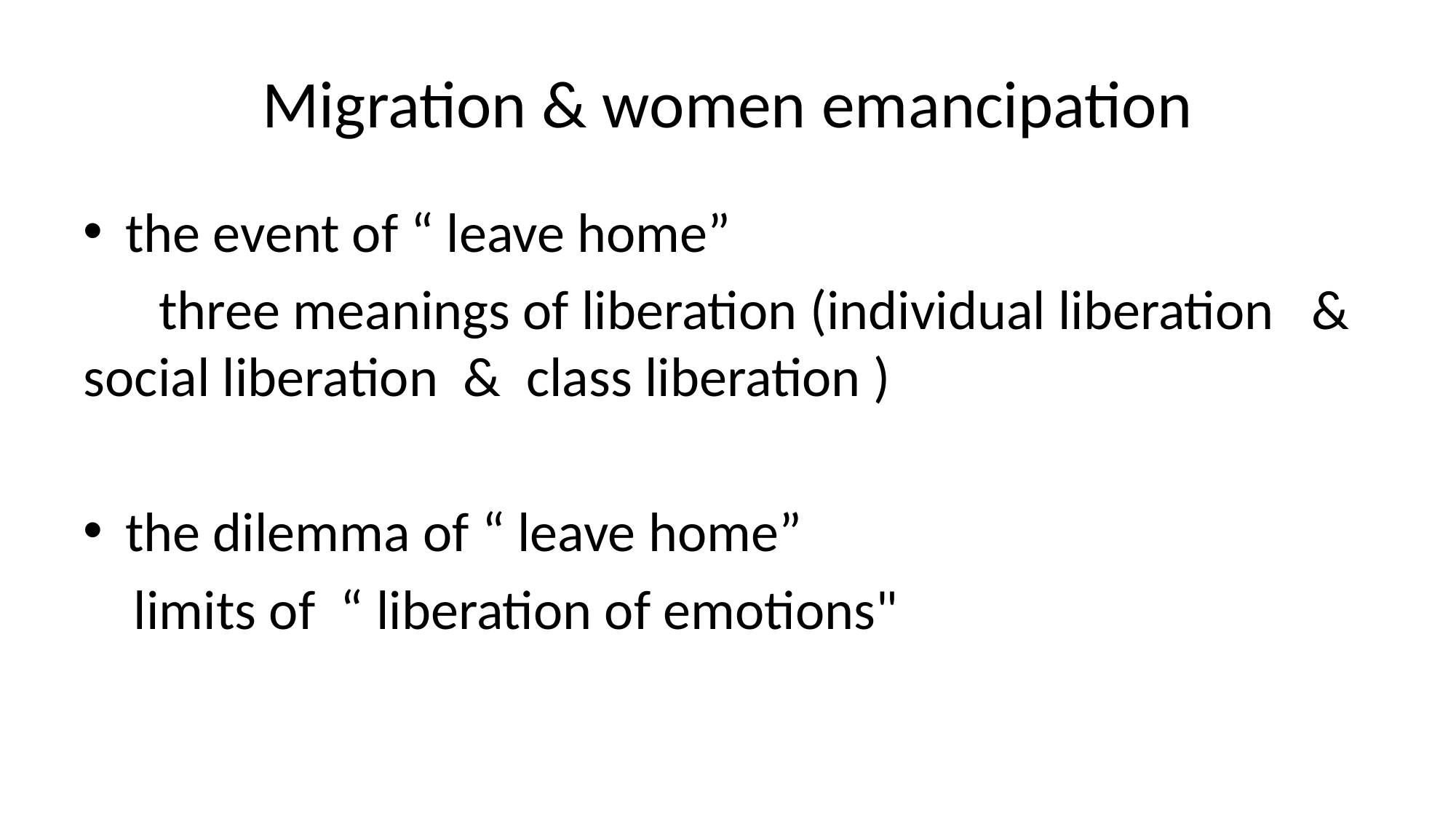

# Migration & women emancipation
the event of “ leave home”
      three meanings of liberation (individual liberation   & social liberation  &  class liberation )

the dilemma of “ leave home”
    limits of  “ liberation of emotions"